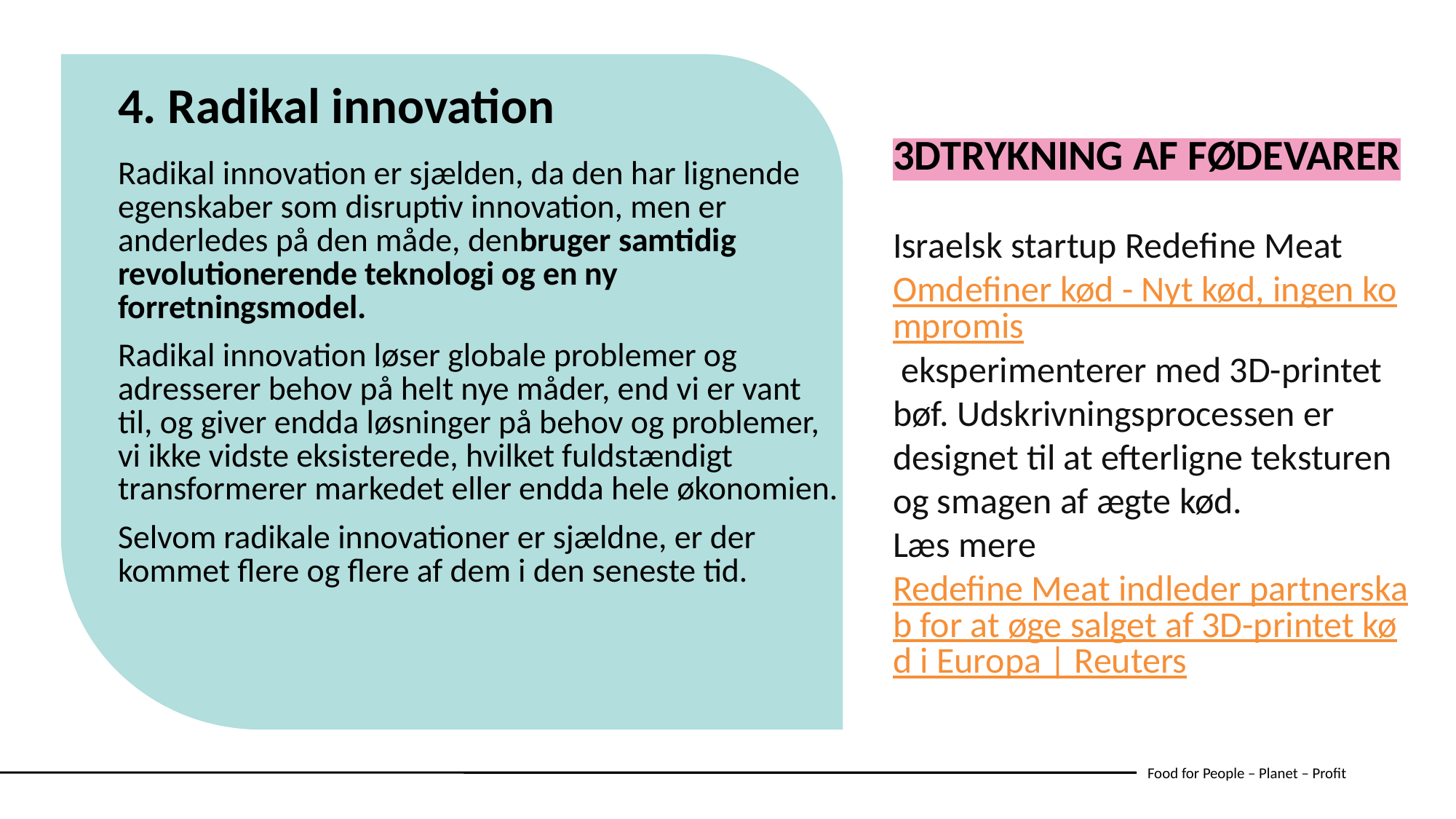

4. Radikal innovation
3DTRYKNING AF FØDEVARER

Israelsk startup Redefine MeatOmdefiner kød - Nyt kød, ingen kompromis eksperimenterer med 3D-printet bøf. Udskrivningsprocessen er designet til at efterligne teksturen og smagen af ​​ægte kød.
Læs mereRedefine Meat indleder partnerskab for at øge salget af 3D-printet kød i Europa | Reuters
Radikal innovation er sjælden, da den har lignende egenskaber som disruptiv innovation, men er anderledes på den måde, denbruger samtidig revolutionerende teknologi og en ny forretningsmodel.
Radikal innovation løser globale problemer og adresserer behov på helt nye måder, end vi er vant til, og giver endda løsninger på behov og problemer, vi ikke vidste eksisterede, hvilket fuldstændigt transformerer markedet eller endda hele økonomien.
Selvom radikale innovationer er sjældne, er der kommet flere og flere af dem i den seneste tid.